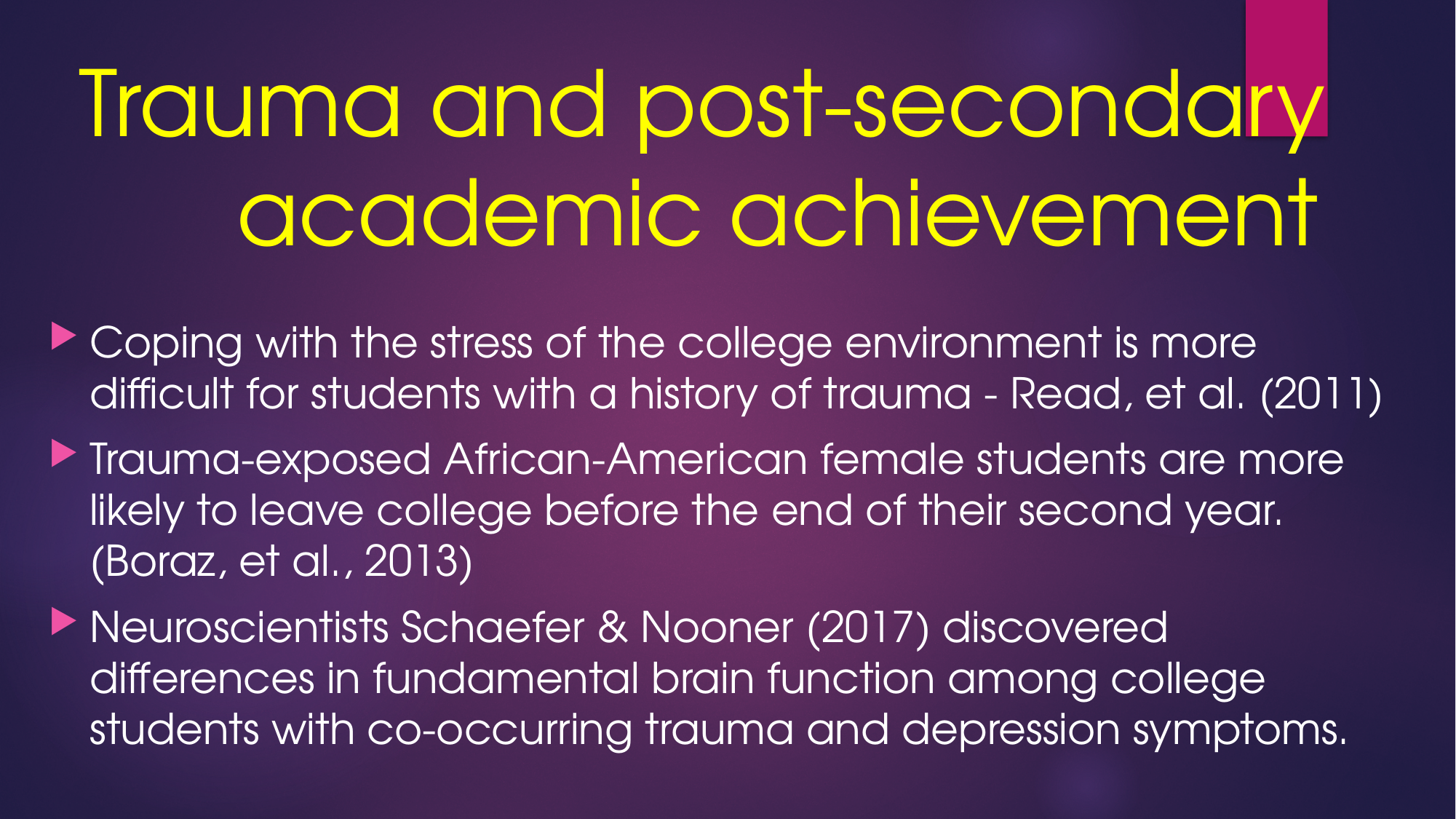

# Trauma and post-secondary       academic achievement
Coping with the stress of the college environment is more difficult for students with a history of trauma - Read, et al. (2011)
Trauma-exposed African-American female students are more likely to leave college before the end of their second year. (Boraz, et al., 2013)
Neuroscientists Schaefer & Nooner (2017) discovered differences in fundamental brain function among college students with co-occurring trauma and depression symptoms.